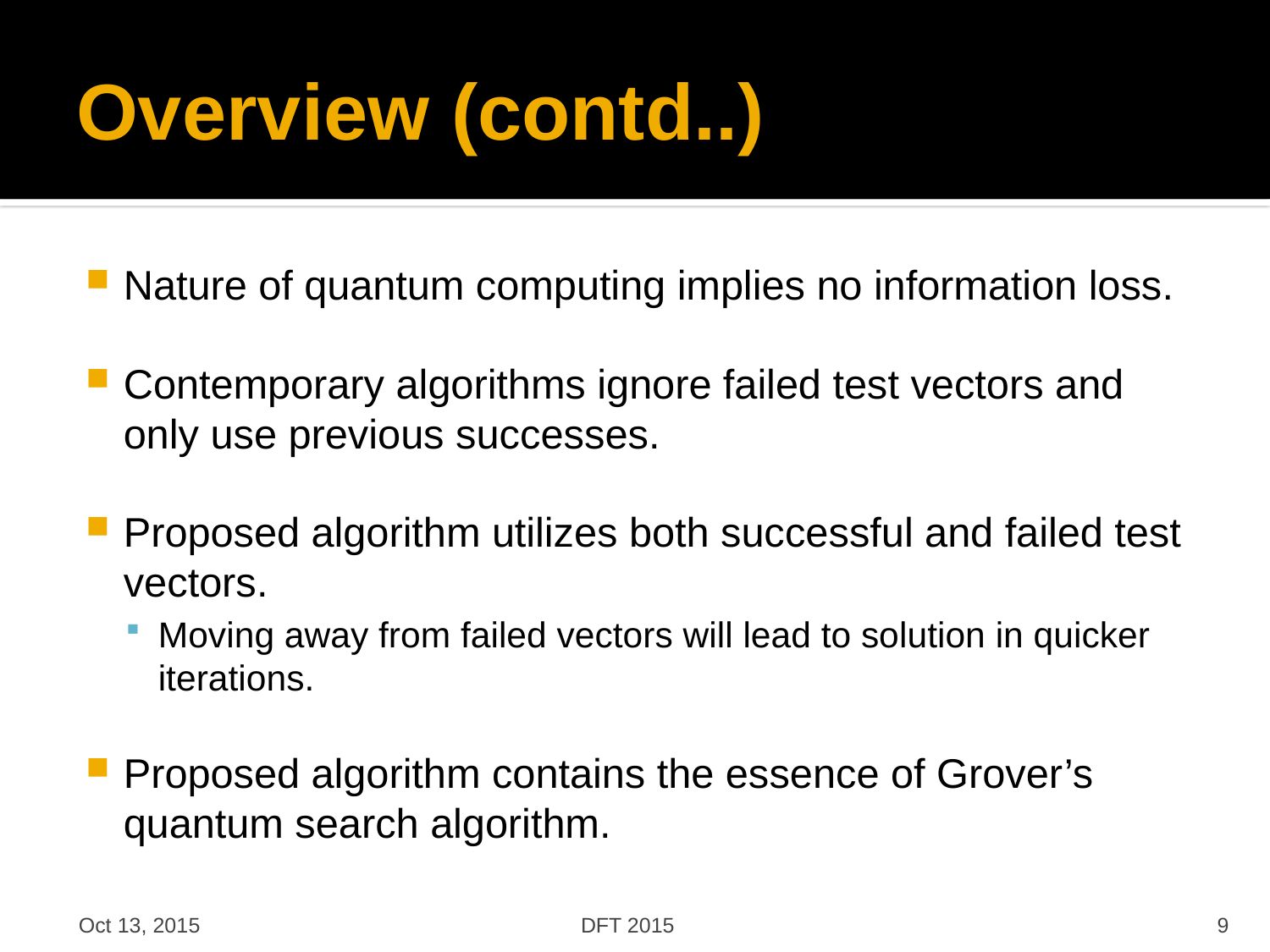

# Overview (contd..)
Nature of quantum computing implies no information loss.

Contemporary algorithms ignore failed test vectors and only use previous successes.

Proposed algorithm utilizes both successful and failed test vectors.
Moving away from failed vectors will lead to solution in quicker iterations.

Proposed algorithm contains the essence of Grover’s quantum search algorithm.
Oct 13, 2015
DFT 2015
9